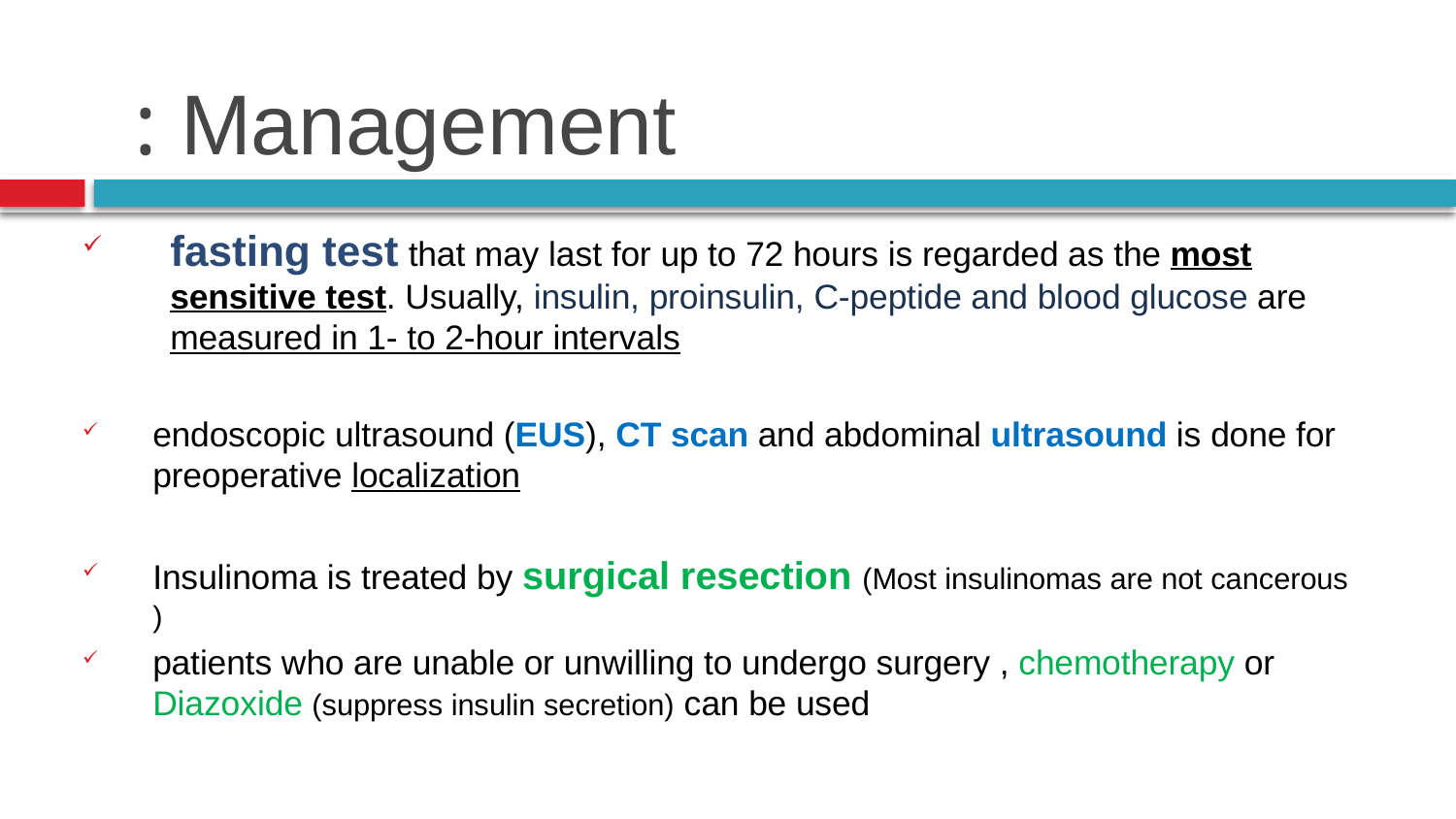

# Management :
fasting test that may last for up to 72 hours is regarded as the most sensitive test. Usually, insulin, proinsulin, C-peptide and blood glucose are measured in 1- to 2-hour intervals

endoscopic ultrasound (EUS), CT scan and abdominal ultrasound is done for preoperative localization

Insulinoma is treated by surgical resection (Most insulinomas are not cancerous )
patients who are unable or unwilling to undergo surgery , chemotherapy or Diazoxide (suppress insulin secretion) can be used